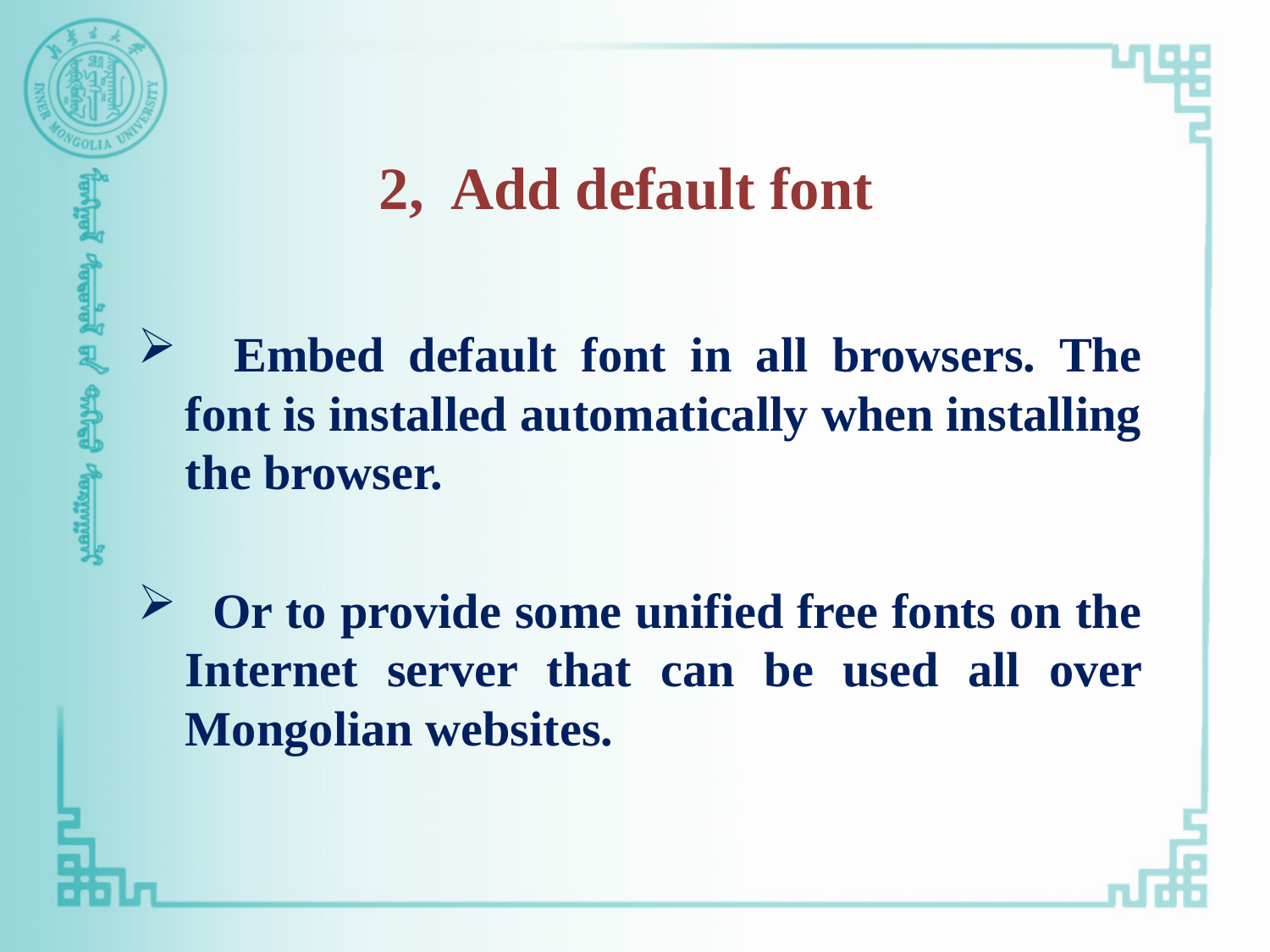

# 2,  Add default font
  Embed default font in all browsers. The font is installed automatically when installing the browser.

  Or to provide some unified free fonts on the Internet server that can be used all over Mongolian websites.